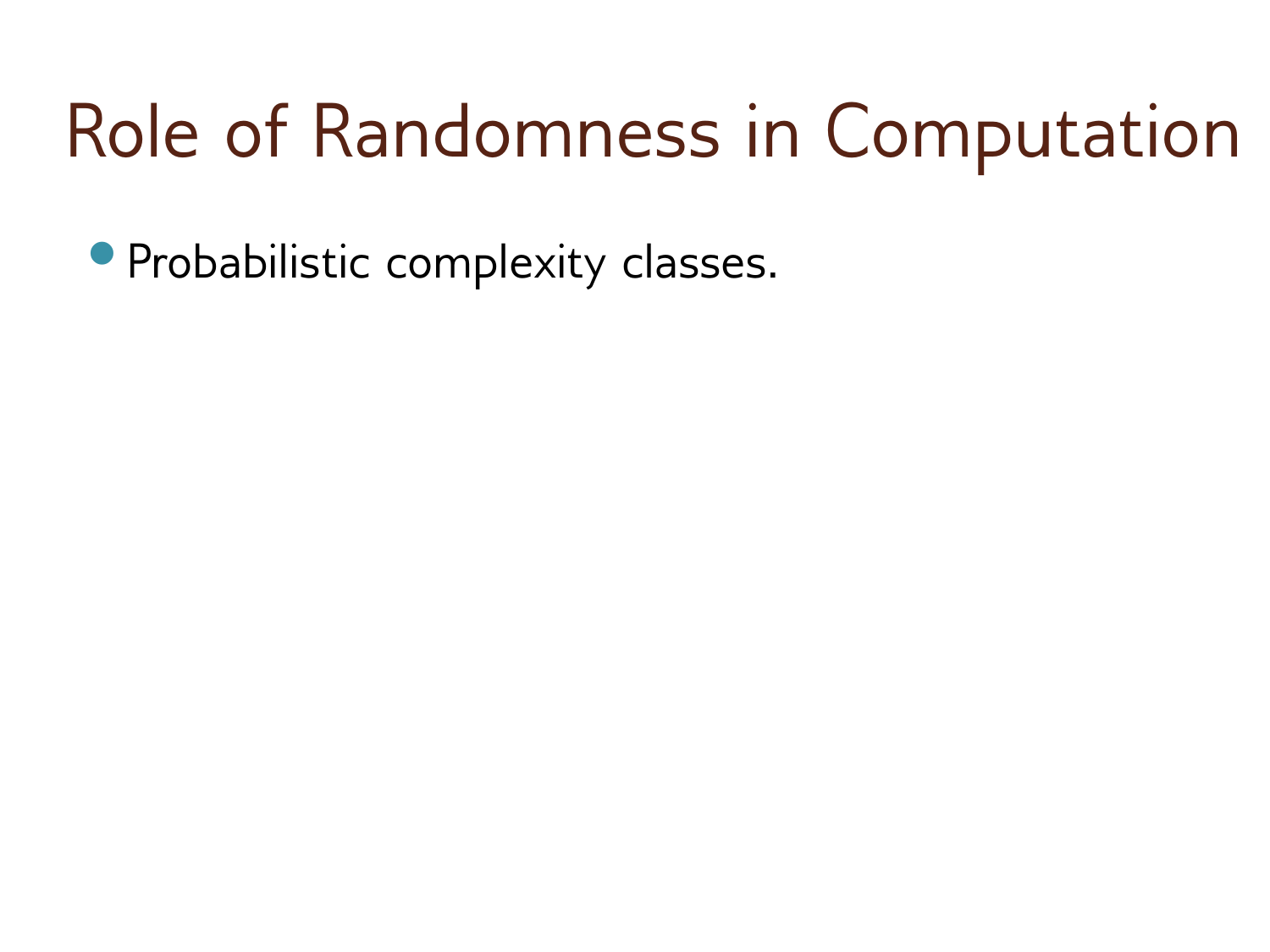

# Role of Randomness in Computation
Probabilistic complexity classes.